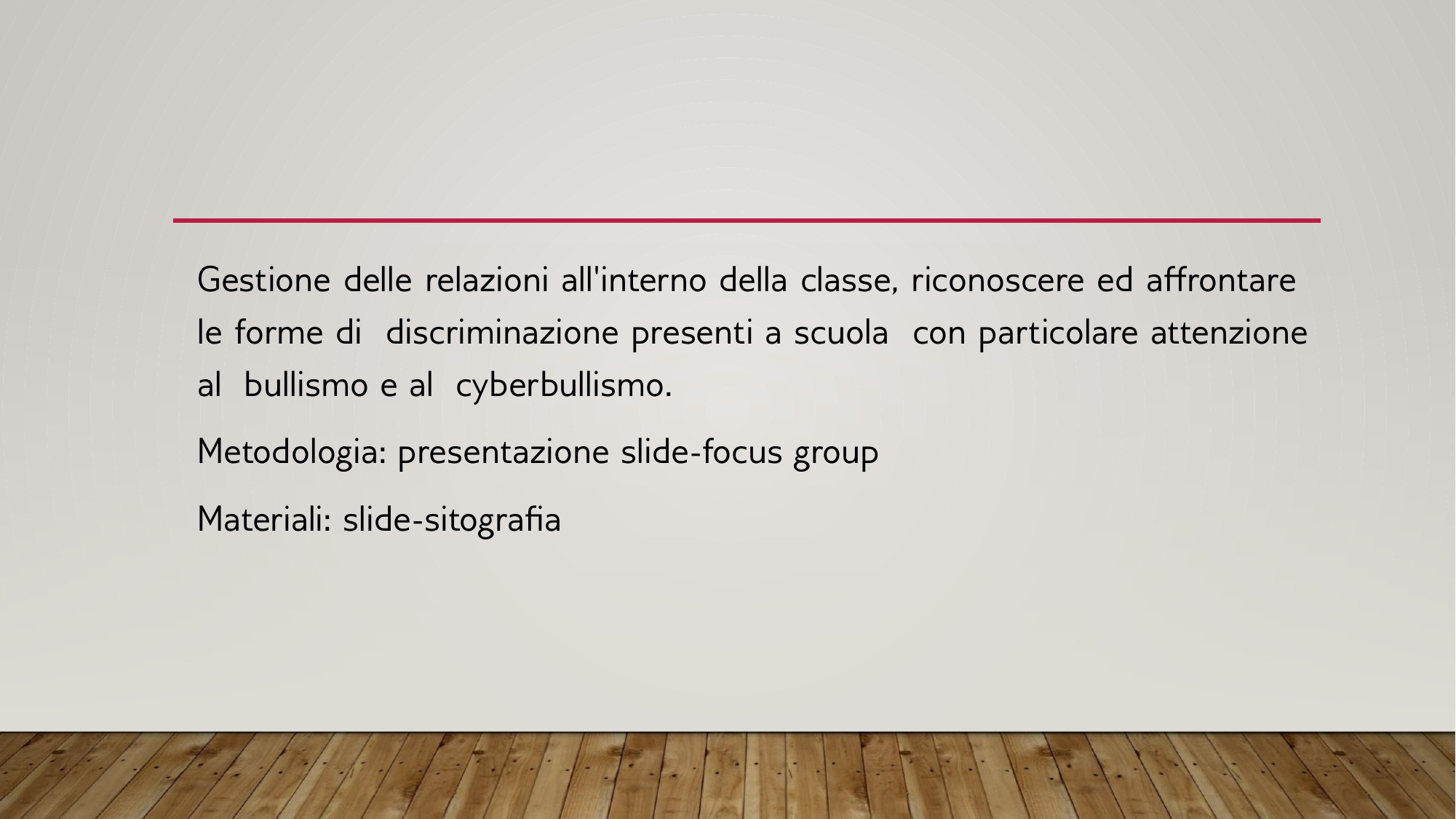

#
Gestione delle relazioni all'interno della classe, riconoscere ed affrontare  le forme di  discriminazione presenti a scuola  con particolare attenzione al  bullismo e al  cyberbullismo.
Metodologia: presentazione slide-focus group
Materiali: slide-sitografia